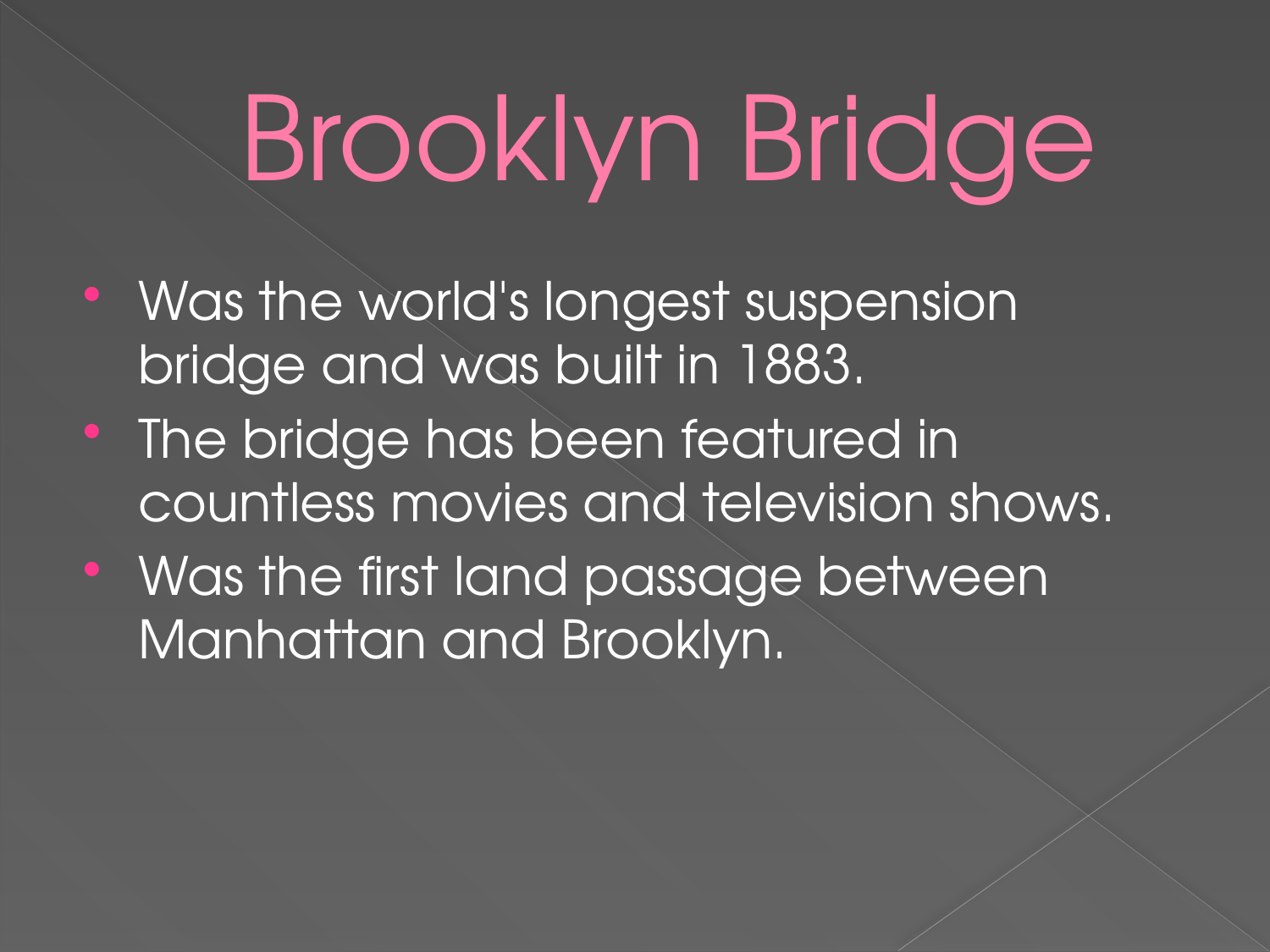

# Brooklyn Bridge
Was the world's longest suspension bridge and was built in 1883.
The bridge has been featured in countless movies and television shows.
Was the first land passage between Manhattan and Brooklyn.